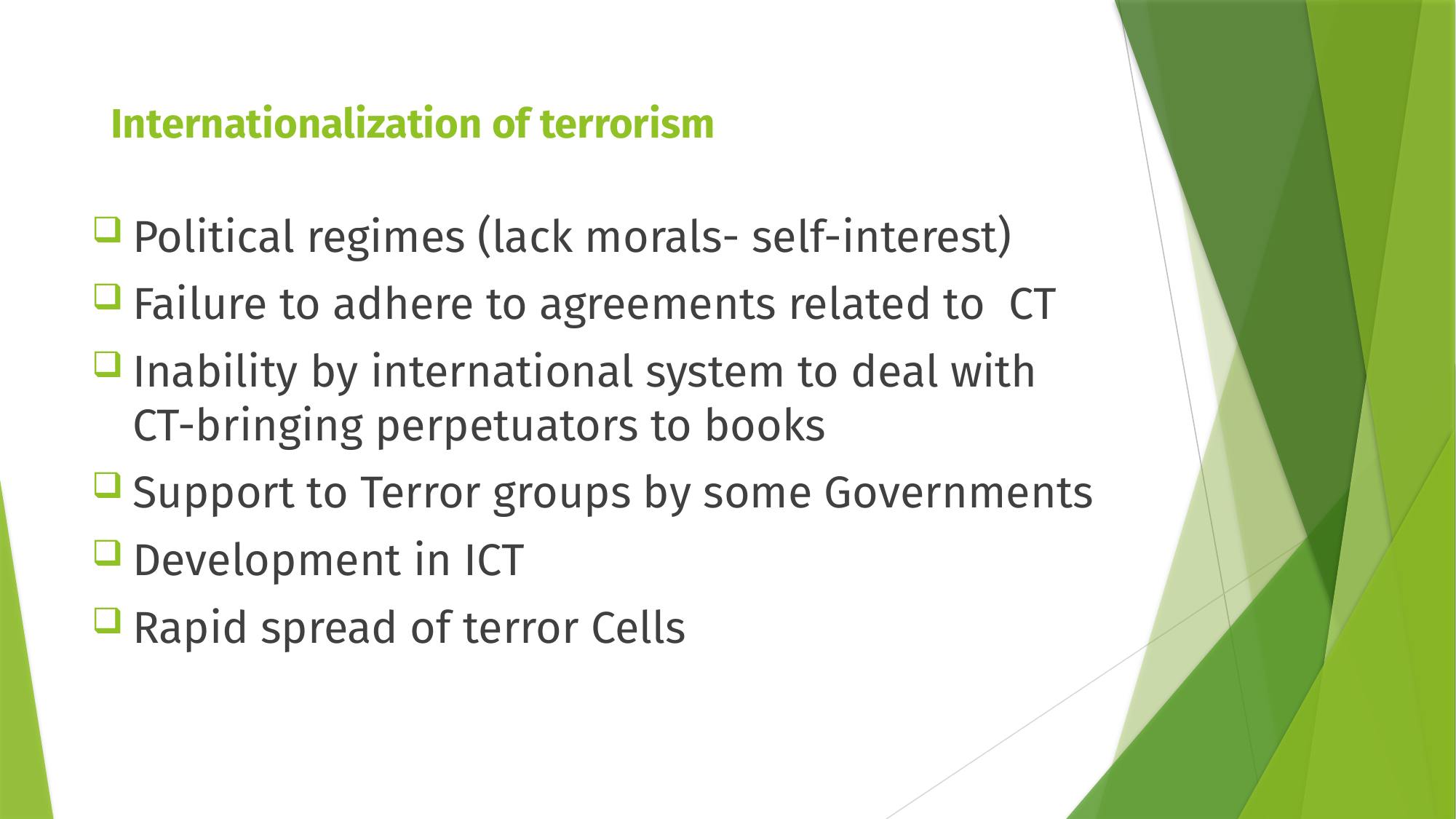

# Internationalization of terrorism
Political regimes (lack morals- self-interest)
Failure to adhere to agreements related to  CT
Inability by international system to deal with CT-bringing perpetuators to books
Support to Terror groups by some Governments
Development in ICT
Rapid spread of terror Cells